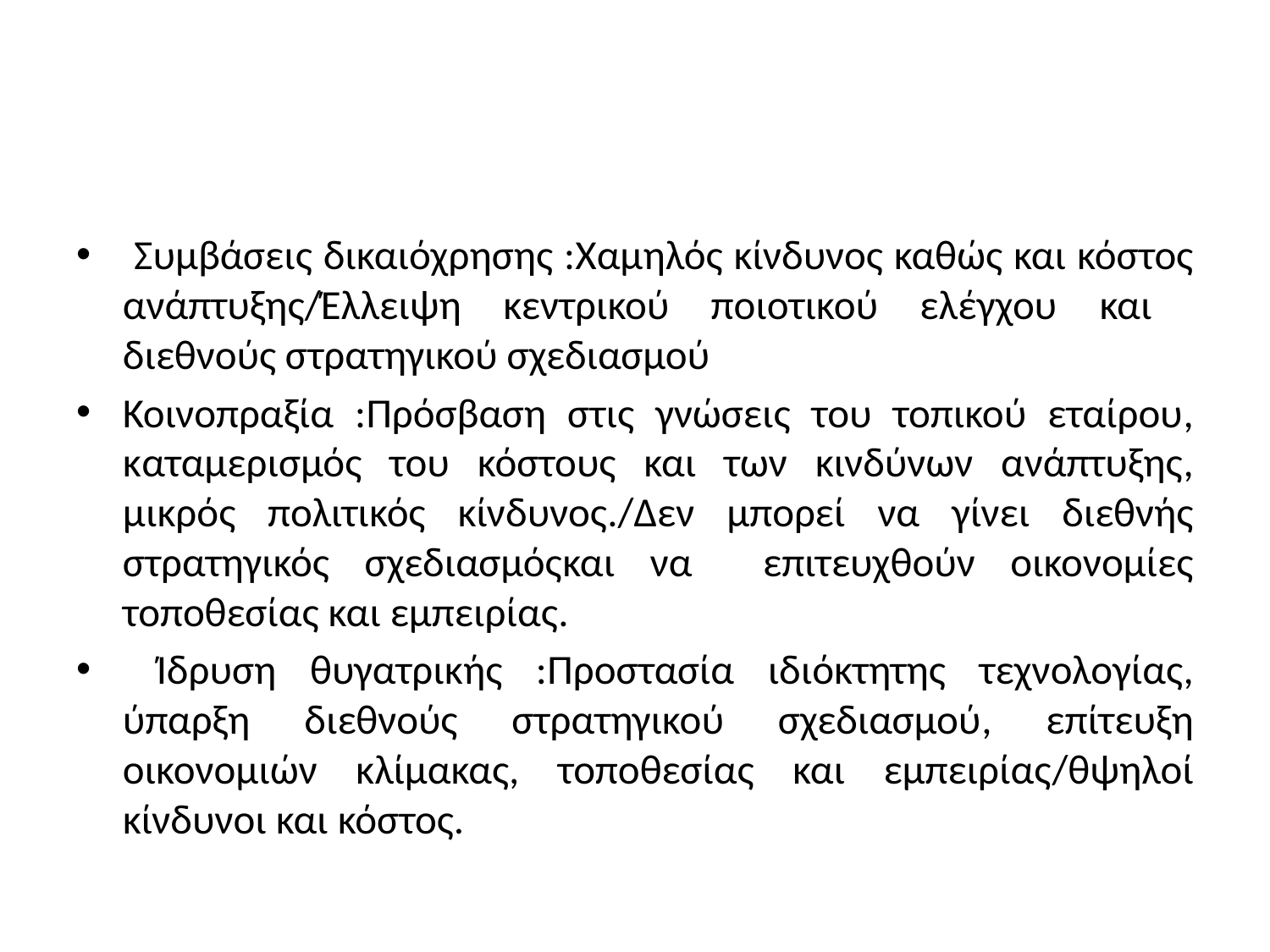

#
 Συμβάσεις δικαιόχρησης :Χαμηλός κίνδυνος καθώς και κόστος ανάπτυξης/Έλλειψη κεντρικού ποιοτικού ελέγχου και  διεθνούς στρατηγικού σχεδιασμού
Κοινοπραξία :Πρόσβαση στις γνώσεις του τοπικού εταίρου, καταμερισμός του κόστους και των κινδύνων ανάπτυξης, μικρός πολιτικός κίνδυνος./Δεν μπορεί να γίνει διεθνής στρατηγικός σχεδιασμόςκαι να  επιτευχθούν οικονομίες τοποθεσίας και εμπειρίας.
 Ίδρυση θυγατρικής :Προστασία ιδιόκτητης τεχνολογίας, ύπαρξη διεθνούς στρατηγικού σχεδιασμού, επίτευξη οικονομιών κλίμακας, τοποθεσίας και εμπειρίας/θψηλοί κίνδυνοι και κόστος.